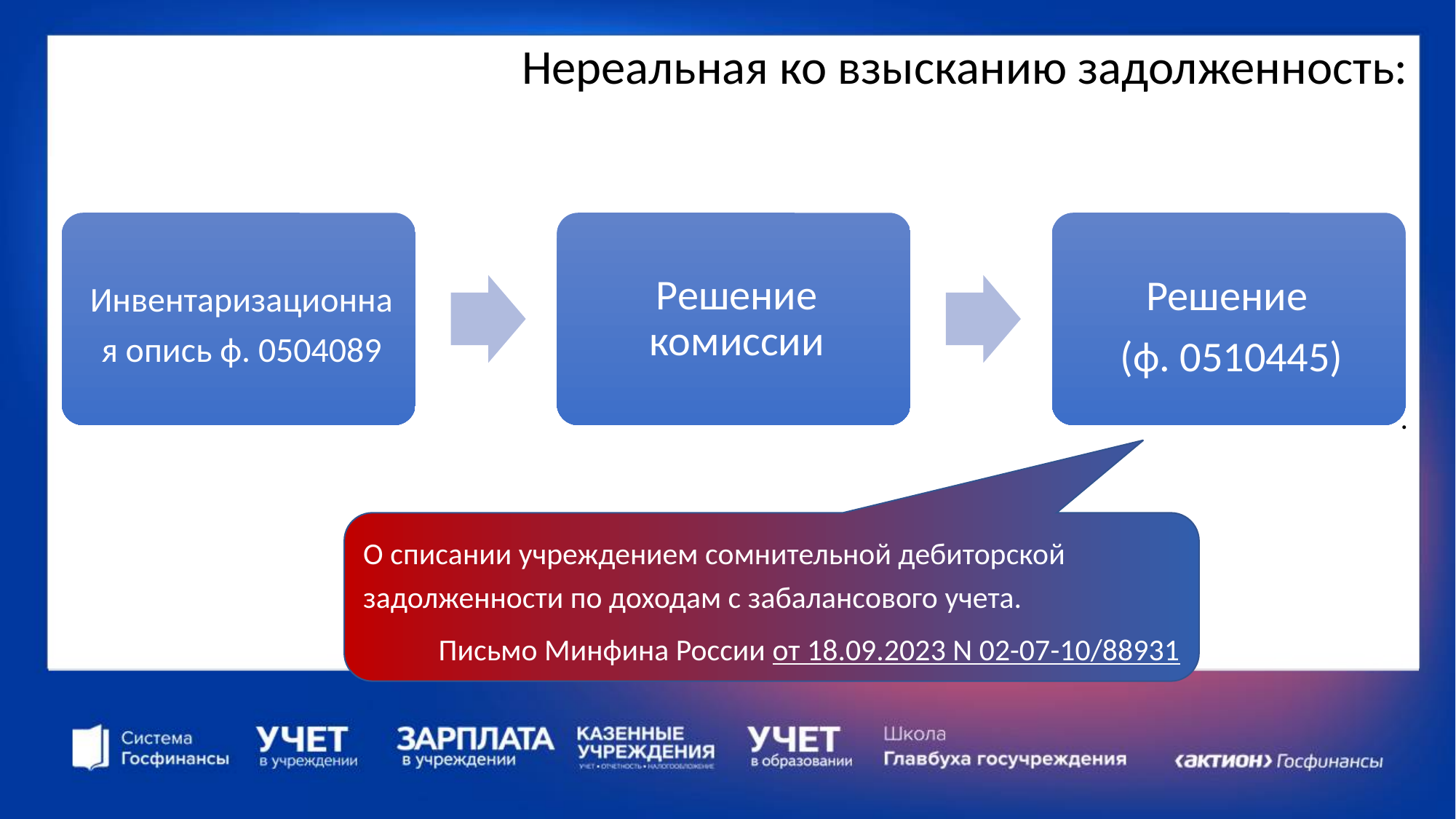

# Нереальная ко взысканию задолженность:
.
Инвентаризационная опись ф. 0504089

Решение комиссии

Решение
(ф. 0510445)
О списании учреждением сомнительной дебиторской задолженности по доходам с забалансового учета.
Письмо Минфина России от 18.09.2023 N 02-07-10/88931